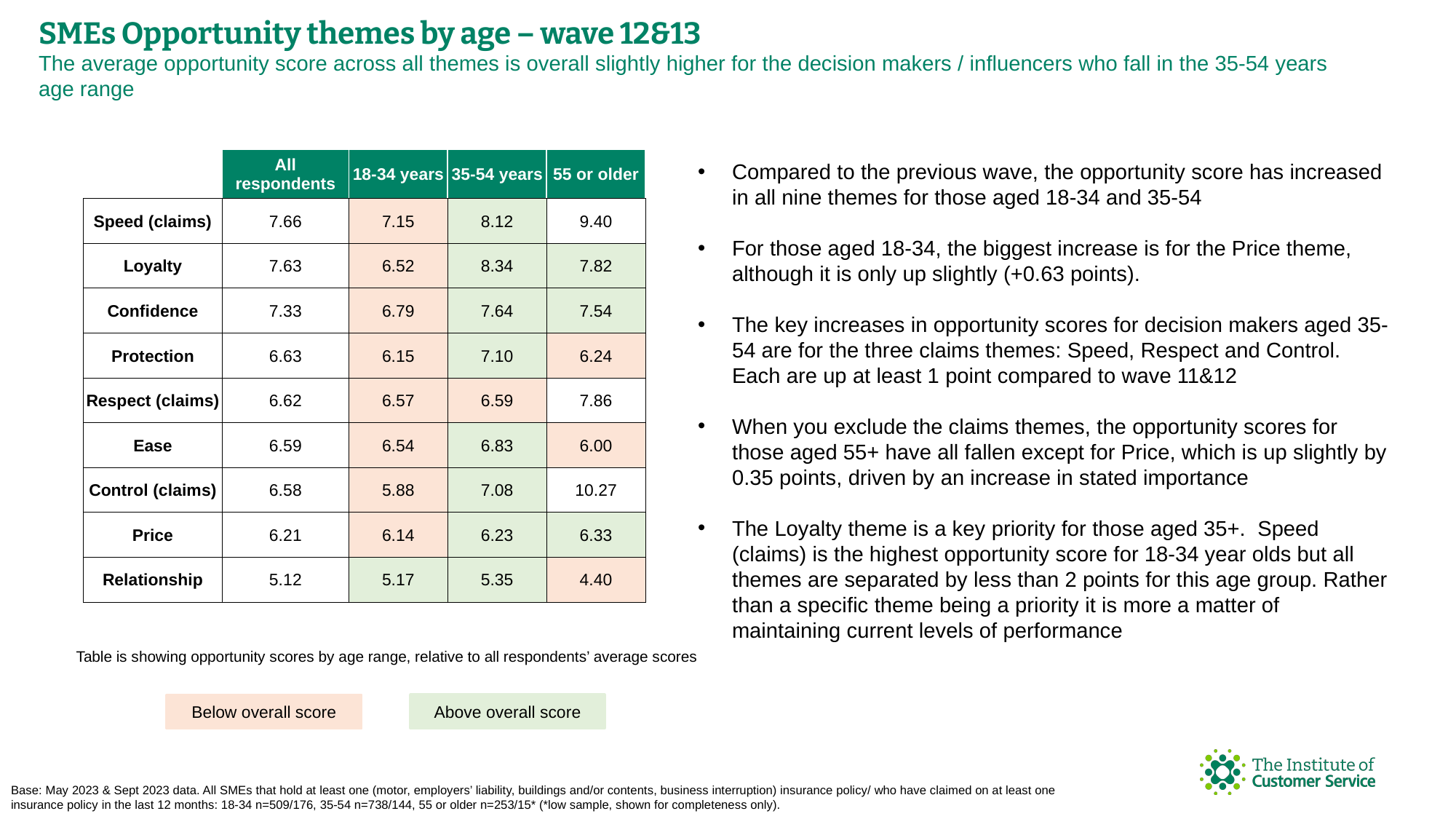

SMEs Opportunity themes by age – wave 12&13
The average opportunity score across all themes is overall slightly higher for the decision makers / influencers who fall in the 35-54 years age range

Compared to the previous wave, the opportunity score has increased in all nine themes for those aged 18-34 and 35-54

For those aged 18-34, the biggest increase is for the Price theme, although it is only up slightly (+0.63 points).

The key increases in opportunity scores for decision makers aged 35-54 are for the three claims themes: Speed, Respect and Control.  Each are up at least 1 point compared to wave 11&12

When you exclude the claims themes, the opportunity scores for those aged 55+ have all fallen except for Price, which is up slightly by 0.35 points, driven by an increase in stated importance

The Loyalty theme is a key priority for those aged 35+.  Speed (claims) is the highest opportunity score for 18-34 year olds but all themes are separated by less than 2 points for this age group. Rather than a specific theme being a priority it is more a matter of maintaining current levels of performance

|  | All respondents | 18-34 years | 35-54 years | 55 or older |
| --- | --- | --- | --- | --- |
| Speed (claims) | 7.66 | 7.15 | 8.12 | 9.40 |
| Loyalty | 7.63 | 6.52 | 8.34 | 7.82 |
| Confidence | 7.33 | 6.79 | 7.64 | 7.54 |
| Protection | 6.63 | 6.15 | 7.10 | 6.24 |
| Respect (claims) | 6.62 | 6.57 | 6.59 | 7.86 |
| Ease | 6.59 | 6.54 | 6.83 | 6.00 |
| Control (claims) | 6.58 | 5.88 | 7.08 | 10.27 |
| Price | 6.21 | 6.14 | 6.23 | 6.33 |
| Relationship | 5.12 | 5.17 | 5.35 | 4.40 |
Table is showing opportunity scores by age range, relative to all respondents’ average scores

Above overall score
Below overall score
Below overall score
Base: May 2023 & Sept 2023 data. All SMEs that hold at least one (motor, employers’ liability, buildings and/or contents, business interruption) insurance policy/ who have claimed on at least one insurance policy in the last 12 months: 18-34 n=509/176, 35-54 n=738/144, 55 or older n=253/15* (*low sample, shown for completeness only).